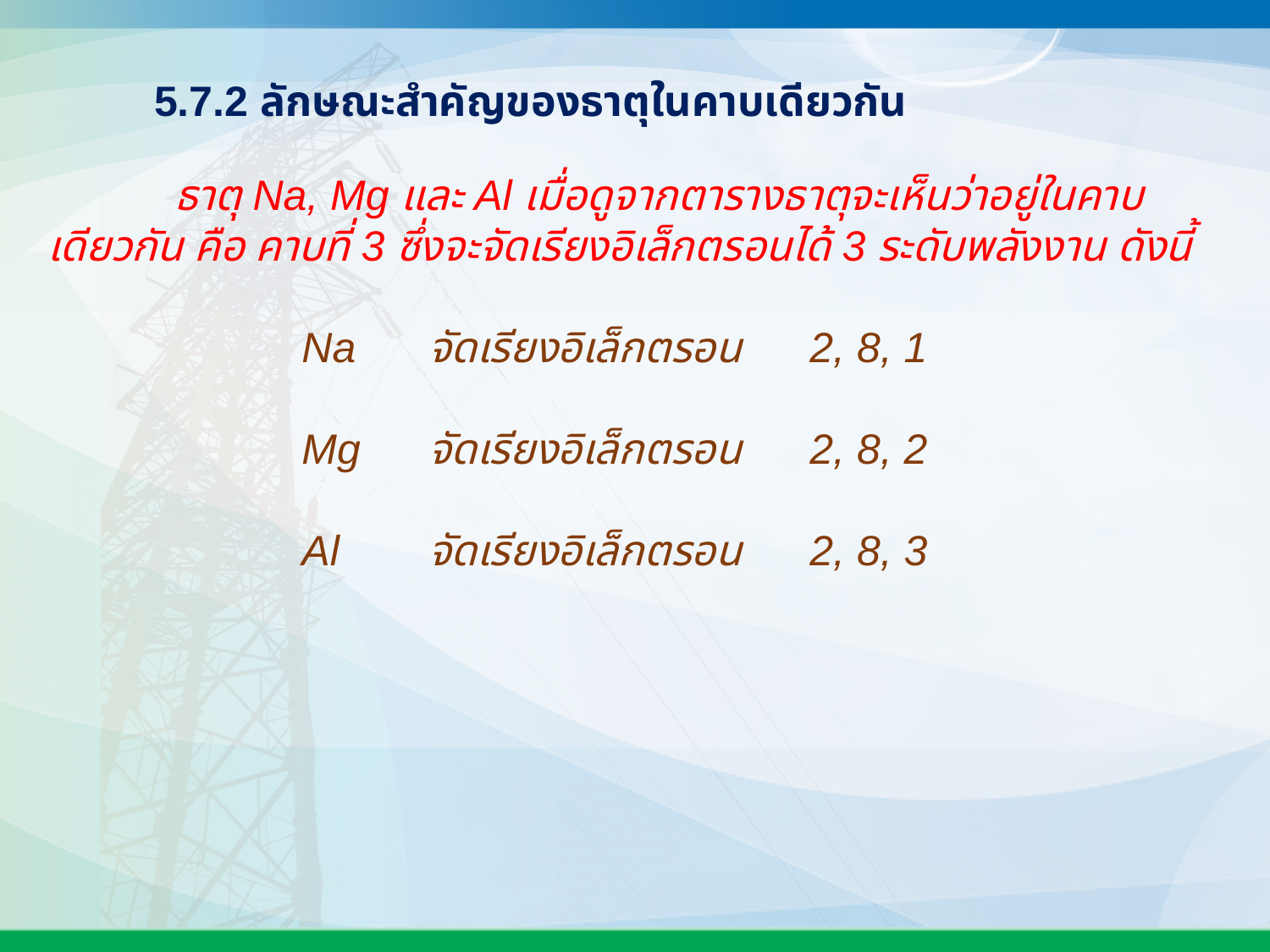

5.7.2 ลักษณะสำคัญของธาตุในคาบเดียวกัน
	ธาตุ Na, Mg และ Al เมื่อดูจากตารางธาตุจะเห็นว่าอยู่ในคาบเดียวกัน คือ คาบที่ 3 ซึ่งจะจัดเรียงอิเล็กตรอนได้ 3 ระดับพลังงาน ดังนี้

		Na	จัดเรียงอิเล็กตรอน 	2, 8, 1

		Mg 	จัดเรียงอิเล็กตรอน 	2, 8, 2

		Al  	จัดเรียงอิเล็กตรอน	2, 8, 3